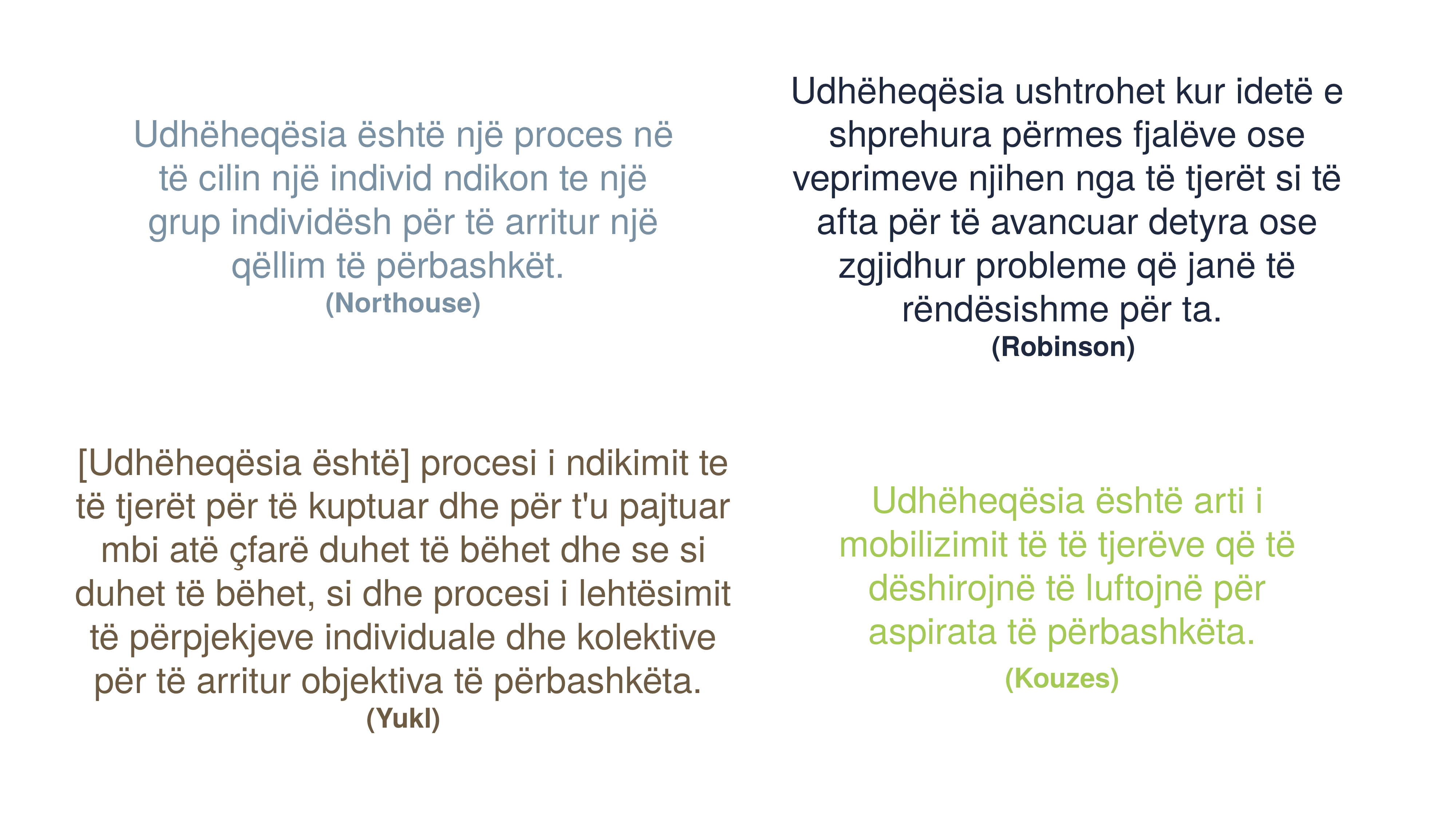

Udhëheqësia ushtrohet kur idetë e shprehura përmes fjalëve ose veprimeve njihen nga të tjerët si të afta për të avancuar detyra ose zgjidhur probleme që janë të rëndësishme për ta.
(Robinson)
Udhëheqësia është një proces në të cilin një individ ndikon te një grup individësh për të arritur një qëllim të përbashkët.
(Northouse)
[Udhëheqësia është] procesi i ndikimit te të tjerët për të kuptuar dhe për t'u pajtuar mbi atë çfarë duhet të bëhet dhe se si duhet të bëhet, si dhe procesi i lehtësimit të përpjekjeve individuale dhe kolektive për të arritur objektiva të përbashkëta.
(Yukl)
Udhëheqësia është arti i mobilizimit të të tjerëve që të dëshirojnë të luftojnë për aspirata të përbashkëta.
(Kouzes)